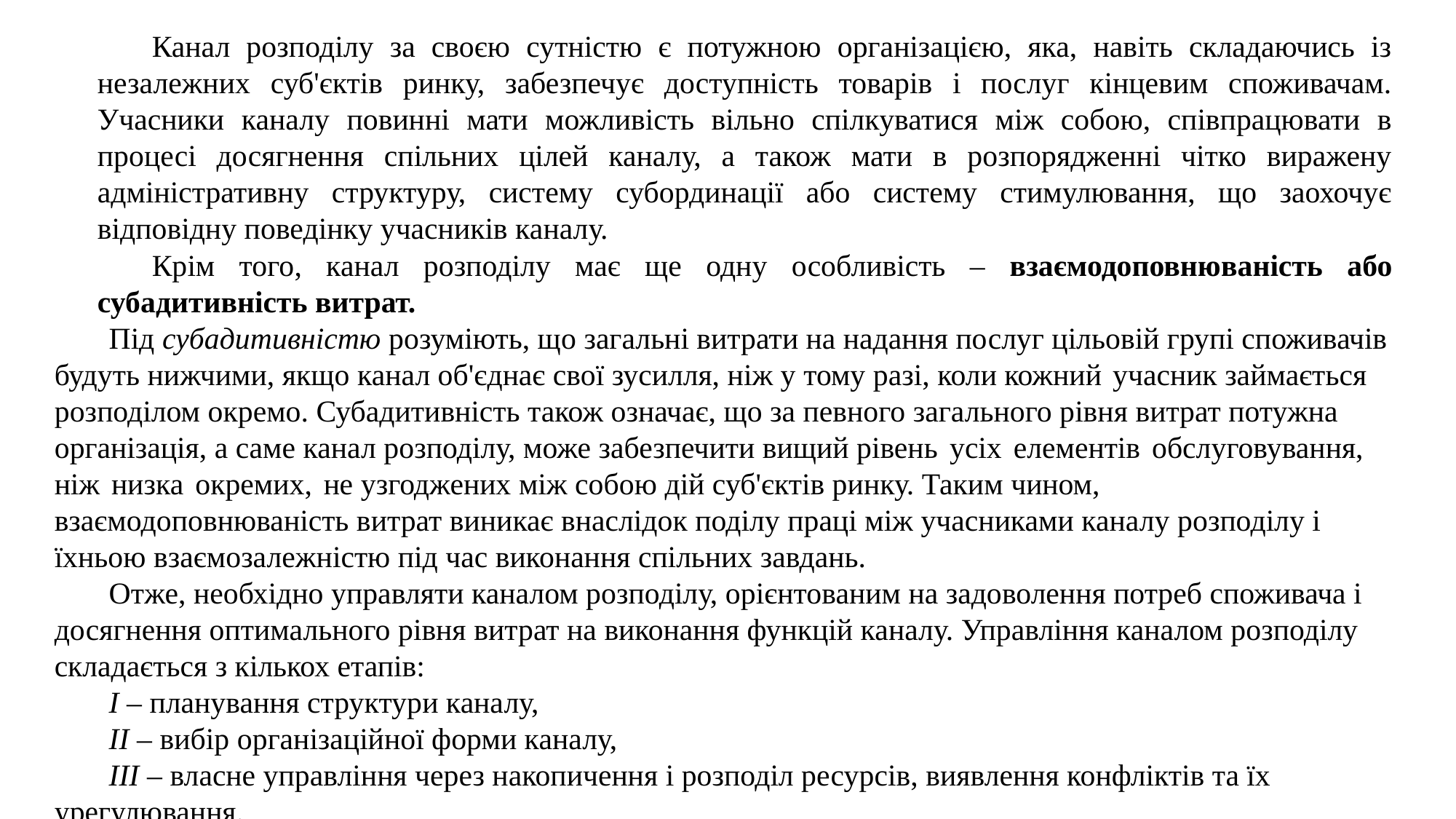

Канал розподілу за своєю сутністю є потужною організацією, яка, навіть складаючись із незалежних суб'єктів ринку, забезпечує доступність товарів і послуг кінцевим споживачам. Учасники каналу повинні мати можливість вільно спілкуватися між собою, співпрацювати в процесі досягнення спільних цілей каналу, а також мати в розпорядженні чітко виражену адміністративну структуру, систему субординації або систему стимулювання, що заохочує відповідну поведінку учасників каналу.
Крім того, канал розподілу має ще одну особливість – взаємодоповнюваність або субадитивність витрат.
Під субадитивністю розуміють, що загальні витрати на надання послуг цільовій групі споживачів будуть нижчими, якщо канал об'єднає свої зусилля, ніж у тому разі, коли кожний учасник займається розподілом окремо. Субадитивність також означає, що за певного загального рівня витрат потужна організація, а саме канал розподілу, може забезпечити вищий рівень усіх елементів обслуговування, ніж низка окремих, не узгоджених між собою дій суб'єктів ринку. Таким чином, взаємодоповнюваність витрат виникає внаслідок поділу праці між учасниками каналу розподілу і їхньою взаємозалежністю під час виконання спільних завдань.
Отже, необхідно управляти каналом розподілу, орієнтованим на задоволення потреб споживача і досягнення оптимального рівня витрат на виконання функцій каналу. Управління каналом розподілу складається з кількох етапів:
І – планування структури каналу,
ІІ – вибір організаційної форми каналу,
ІІІ – власне управління через накопичення і розподіл ресурсів, виявлення конфліктів та їх урегулювання.